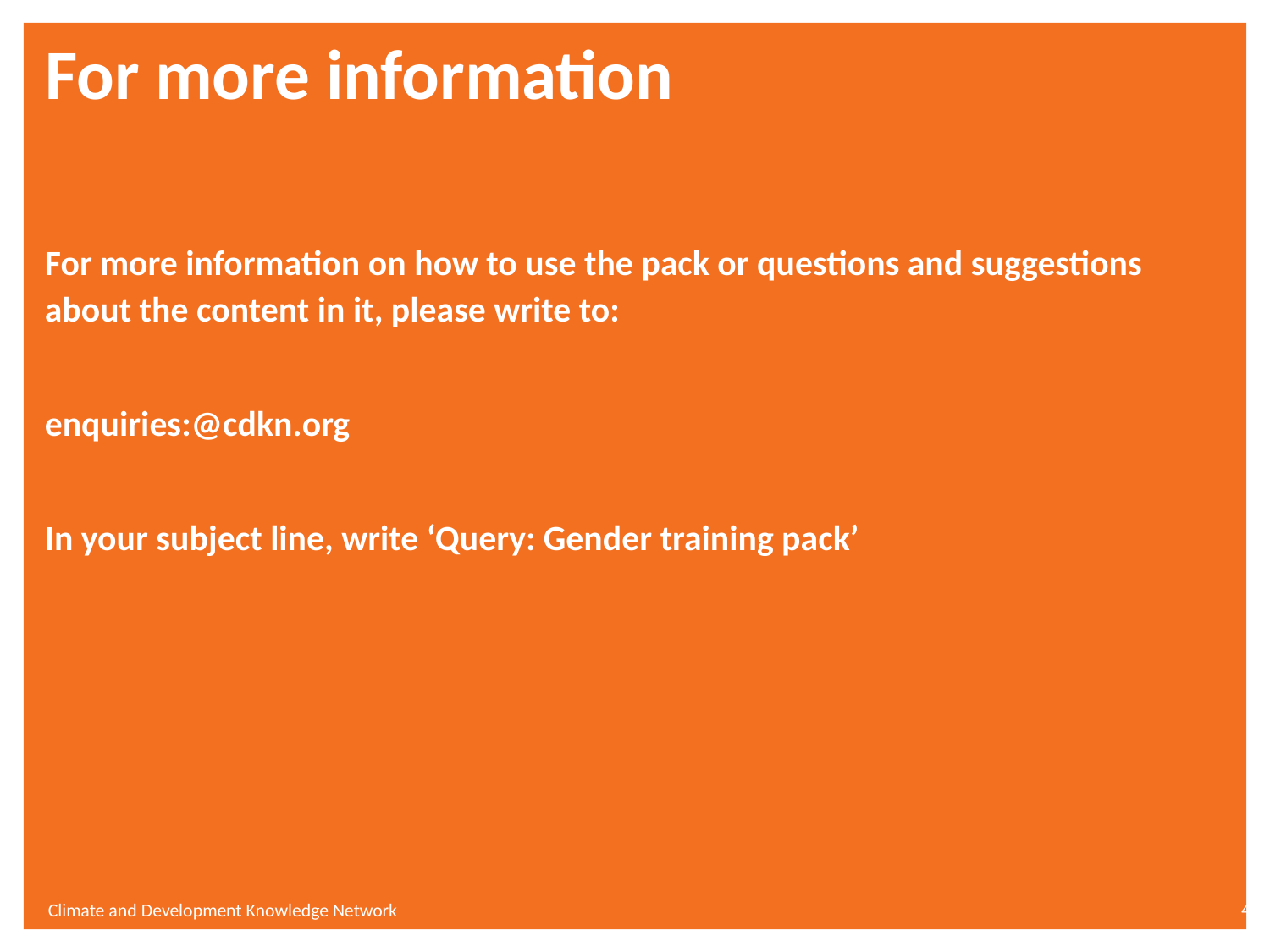

# For more information
For more information on how to use the pack or questions and suggestions about the content in it, please write to:

enquiries:@cdkn.org

In your subject line, write ‘Query: Gender training pack’